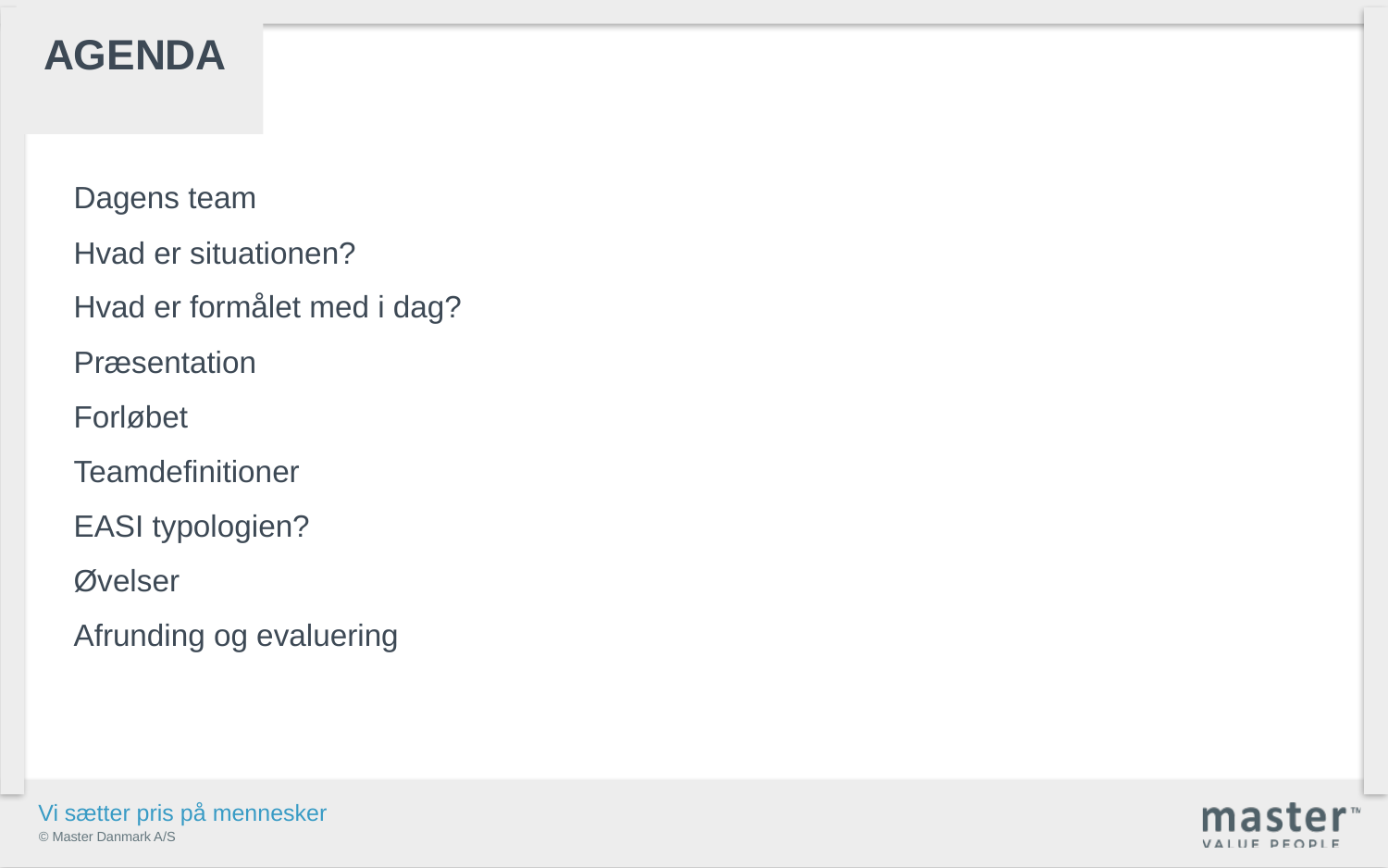

agenda

Dagens team
Hvad er situationen?
Hvad er formålet med i dag?
Præsentation
Forløbet
Teamdefinitioner
EASI typologien?
Øvelser
Afrunding og evaluering